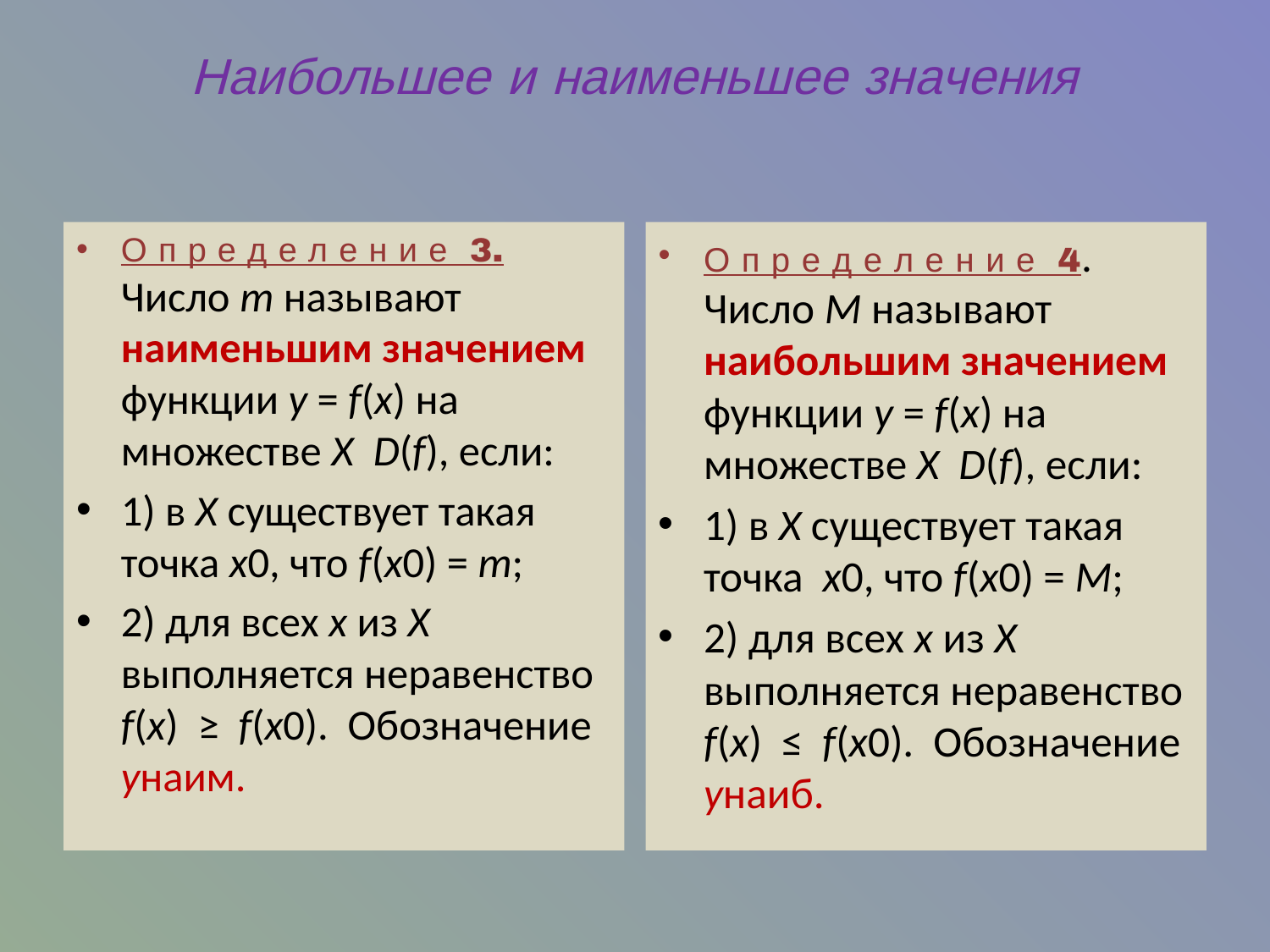

# Наибольшее и наименьшее значения
О п р е д е л е н и е  3. Число m называют наименьшим значением функции у = f(х) на множестве Х  D(f), если:
1) в Х существует такая точка х0, что f(х0) = m;
2) для всех х из Х  выполняется неравенство  f(х)  ≥  f(х0).  Обозначение
унаим.

О п р е д е л е н и е  4. Число М называют наибольшим значением функции у = f(х) на множестве Х  D(f), если:
1) в Х существует такая точка  х0, что f(х0) = М;
2) для всех х из Х  выполняется неравенство  f(х)  ≤  f(х0).  Обозначение
унаиб.